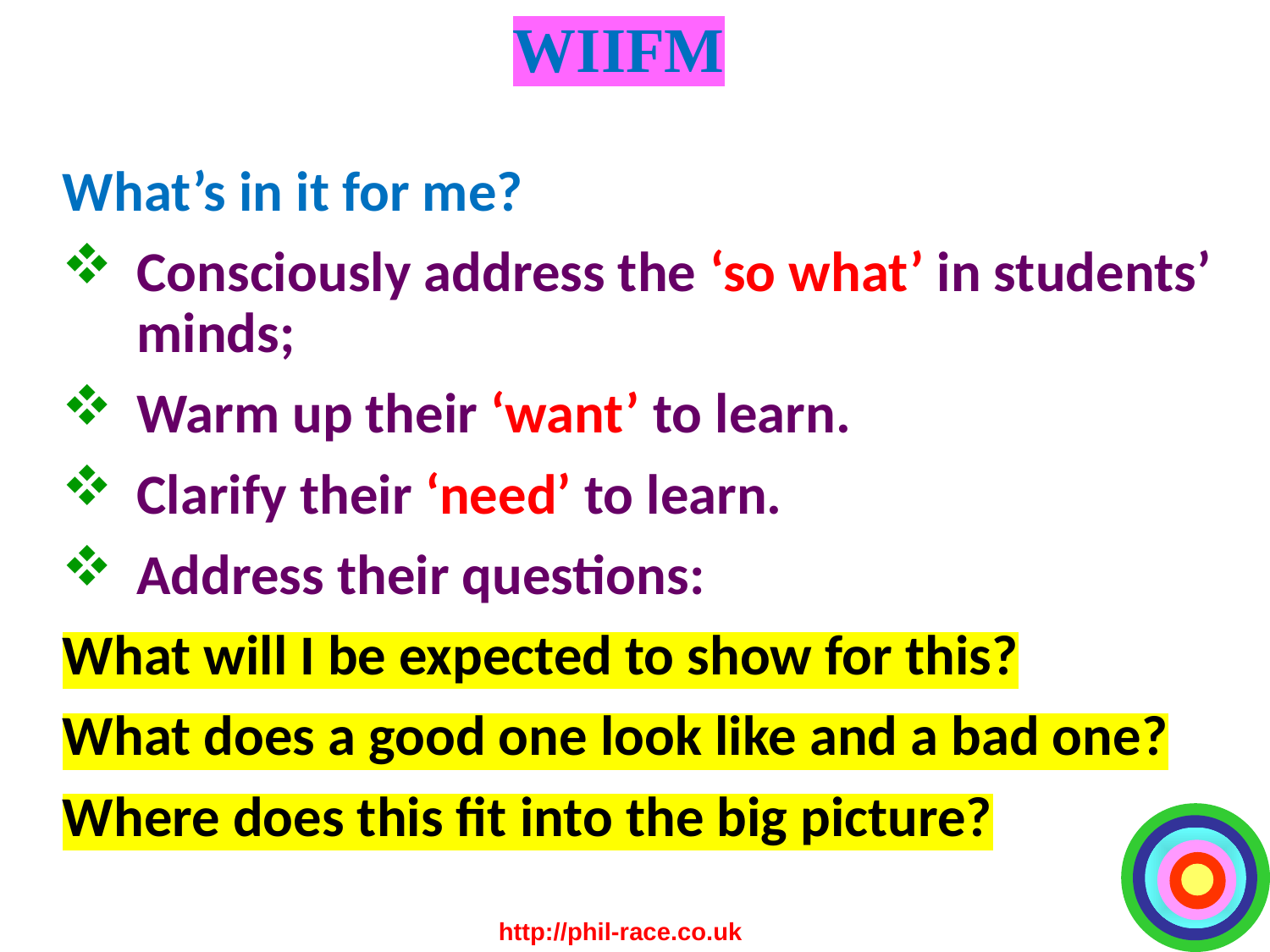

# WIIFM
What’s in it for me?
Consciously address the ‘so what’ in students’ minds;
Warm up their ‘want’ to learn.
Clarify their ‘need’ to learn.
Address their questions:
What will I be expected to show for this?
What does a good one look like and a bad one?
Where does this fit into the big picture?